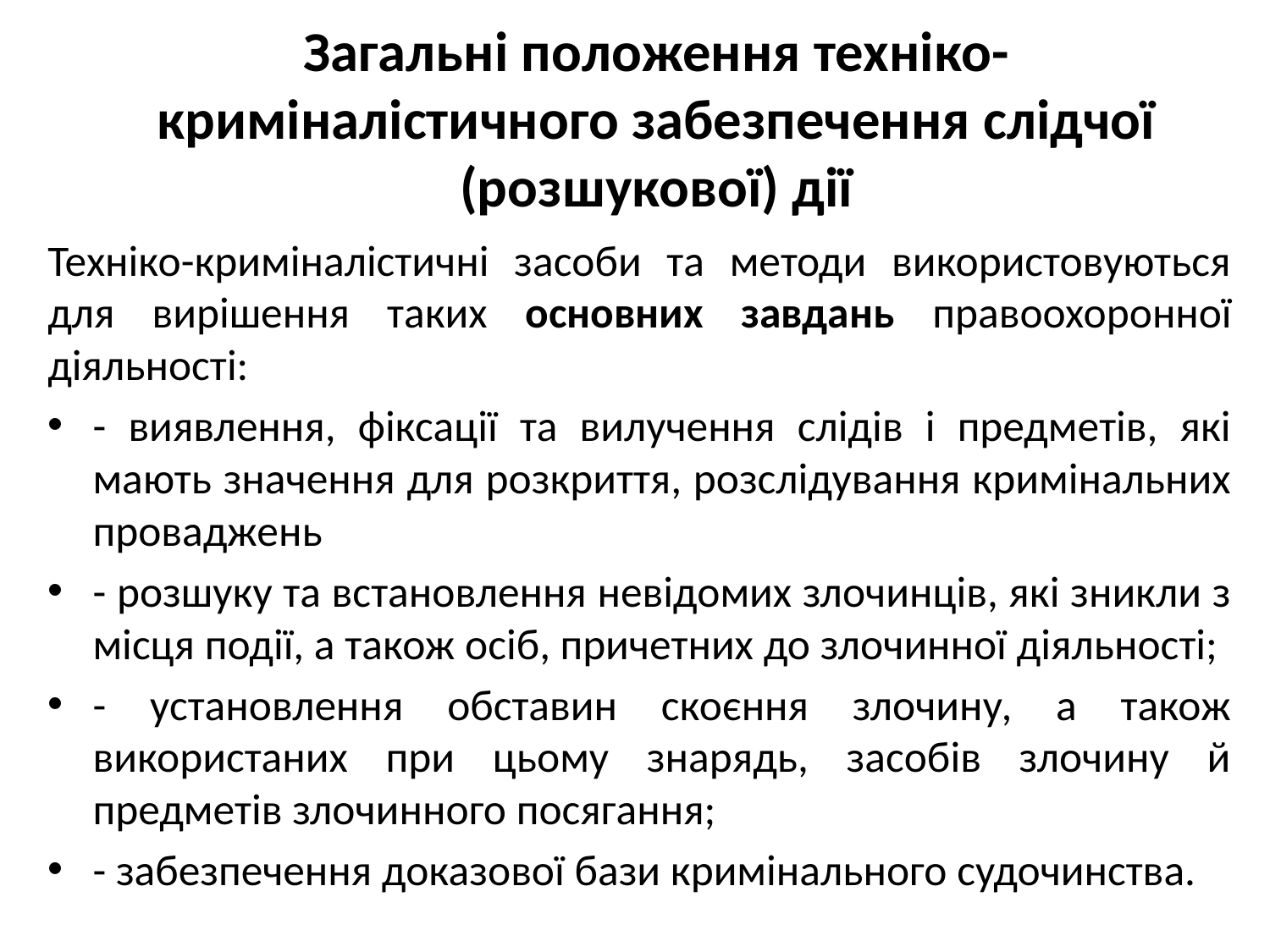

# Загальні положення техніко-криміналістичного забезпечення слідчої (розшукової) дії
Техніко-криміналістичні засоби та методи використовуються для вирішення таких основних завдань правоохоронної діяльності:
- виявлення, фіксації та вилучення слідів і предметів, які мають значення для розкриття, розслідування кримінальних проваджень
- розшуку та встановлення невідомих злочинців, які зникли з місця події, а також осіб, причетних до злочинної діяльності;
- установлення обставин скоєння злочину, а також використаних при цьому знарядь, засобів злочину й предметів злочинного посягання;
- забезпечення доказової бази кримінального судочинства.